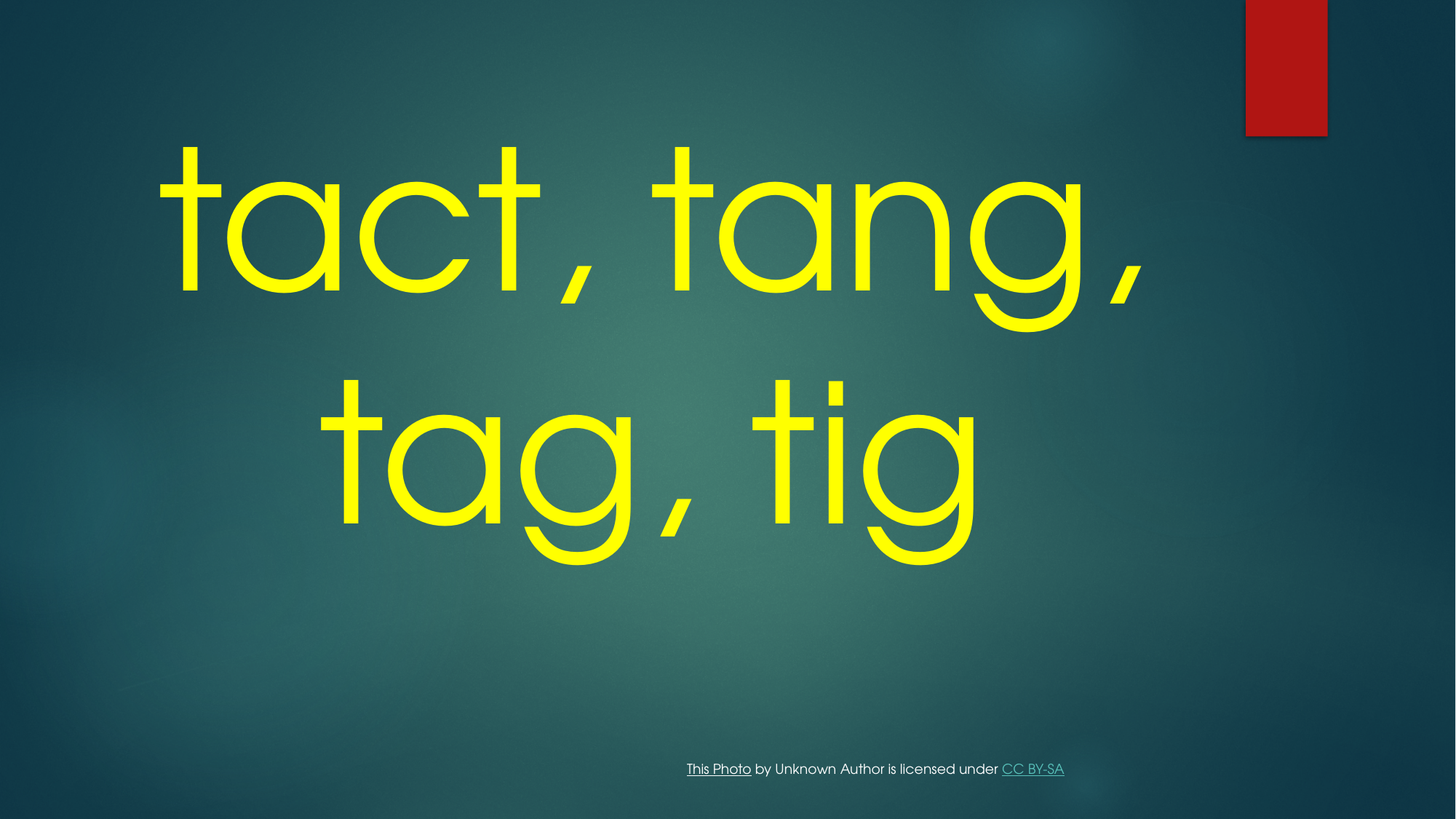

tact, tang, tag, tig

This Photo by Unknown Author is licensed under CC BY-SA